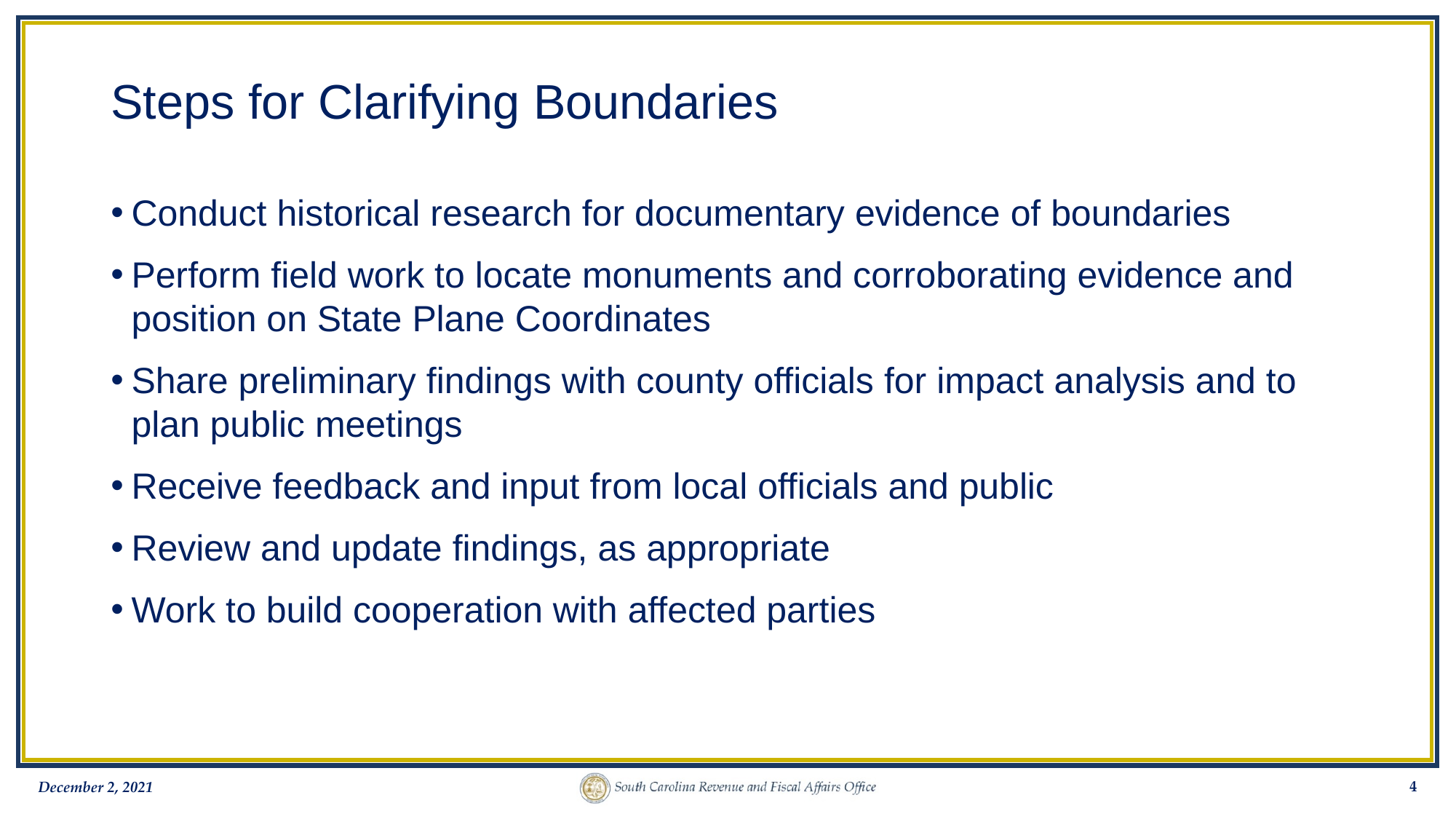

# Steps for Clarifying Boundaries
Conduct historical research for documentary evidence of boundaries
Perform field work to locate monuments and corroborating evidence and position on State Plane Coordinates
Share preliminary findings with county officials for impact analysis and to plan public meetings
Receive feedback and input from local officials and public
Review and update findings, as appropriate
Work to build cooperation with affected parties

4
December 2, 2021